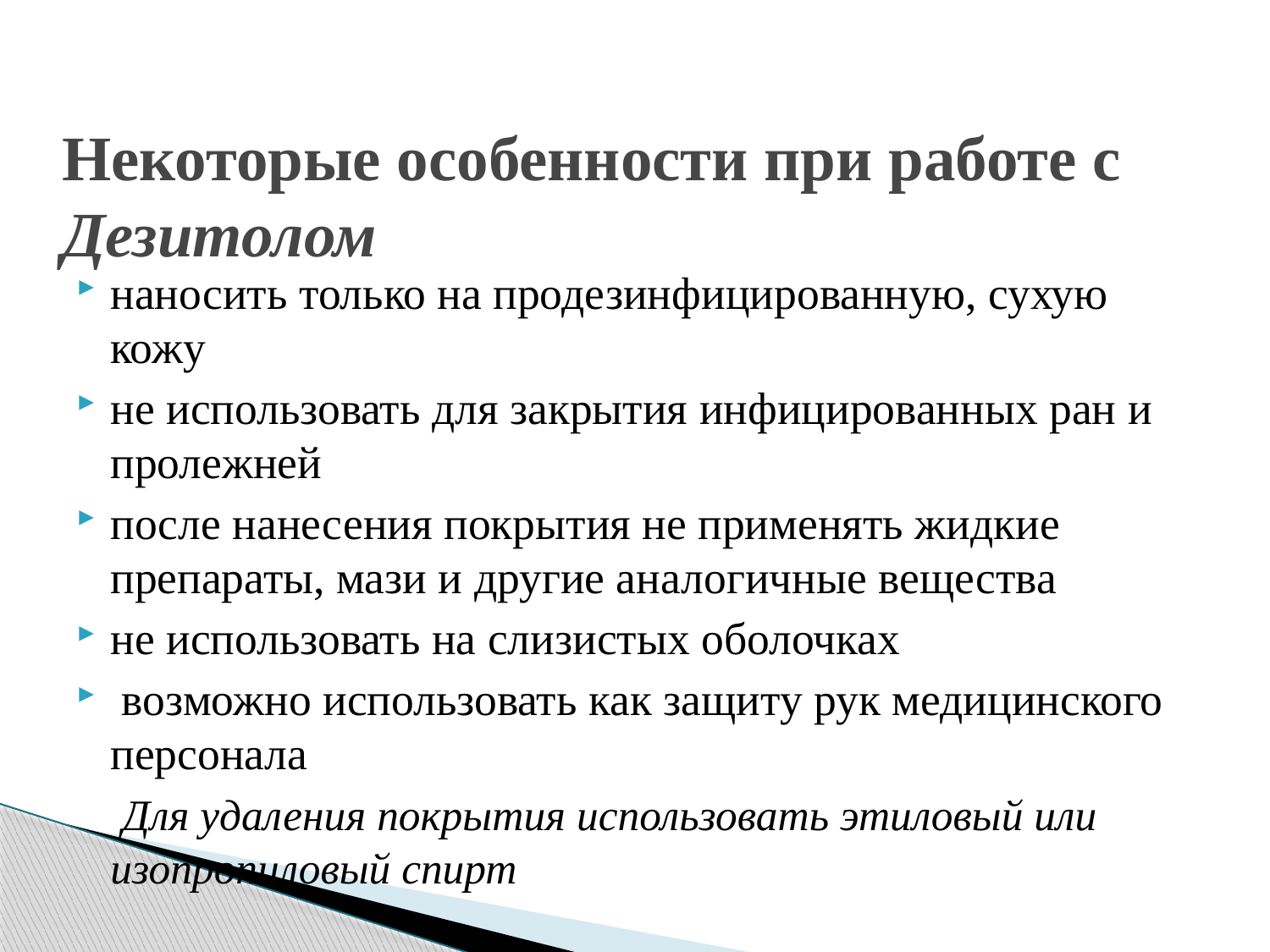

# Некоторые особенности при работе с Дезитолом
наносить только на продезинфицированную, сухую кожу
не использовать для закрытия инфицированных ран и пролежней
после нанесения покрытия не применять жидкие препараты, мази и другие аналогичные вещества
не использовать на слизистых оболочках
 возможно использовать как защиту рук медицинского персонала
    Для удаления покрытия использовать этиловый или изопропиловый спирт